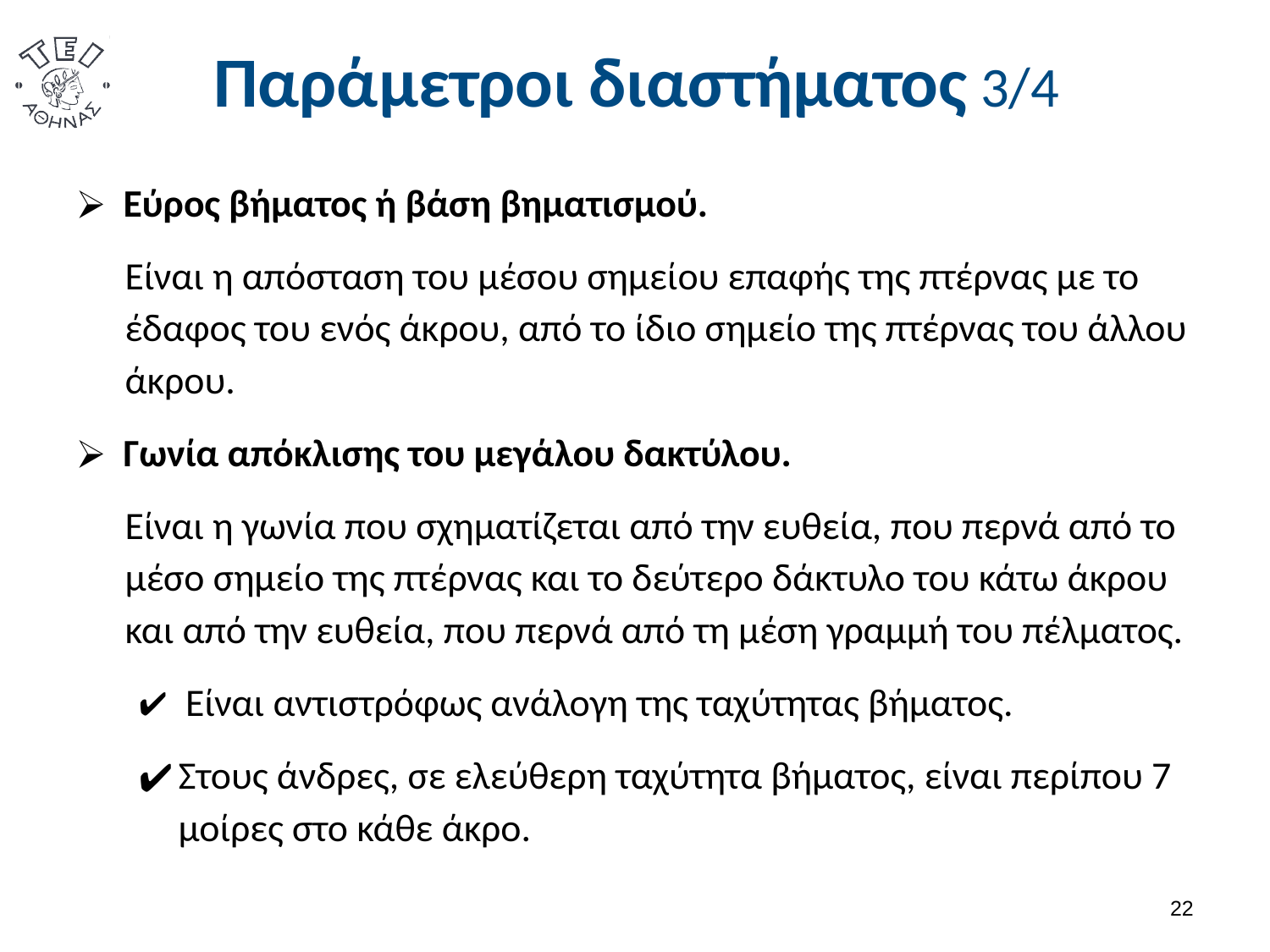

# Παράμετροι διαστήματος 3/4
Εύρος βήματος ή βάση βηματισμού.
Είναι η απόσταση του μέσου σημείου επαφής της πτέρνας με το έδαφος του ενός άκρου, από το ίδιο σημείο της πτέρνας του άλλου άκρου.
Γωνία απόκλισης του μεγάλου δακτύλου.
Είναι η γωνία που σχηματίζεται από την ευθεία, που περνά από το μέσο σημείο της πτέρνας και το δεύτερο δάκτυλο του κάτω άκρου και από την ευθεία, που περνά από τη μέση γραμμή του πέλματος.
 Είναι αντιστρόφως ανάλογη της ταχύτητας βήματος.
Στους άνδρες, σε ελεύθερη ταχύτητα βήματος, είναι περίπου 7 μοίρες στο κάθε άκρο.
22